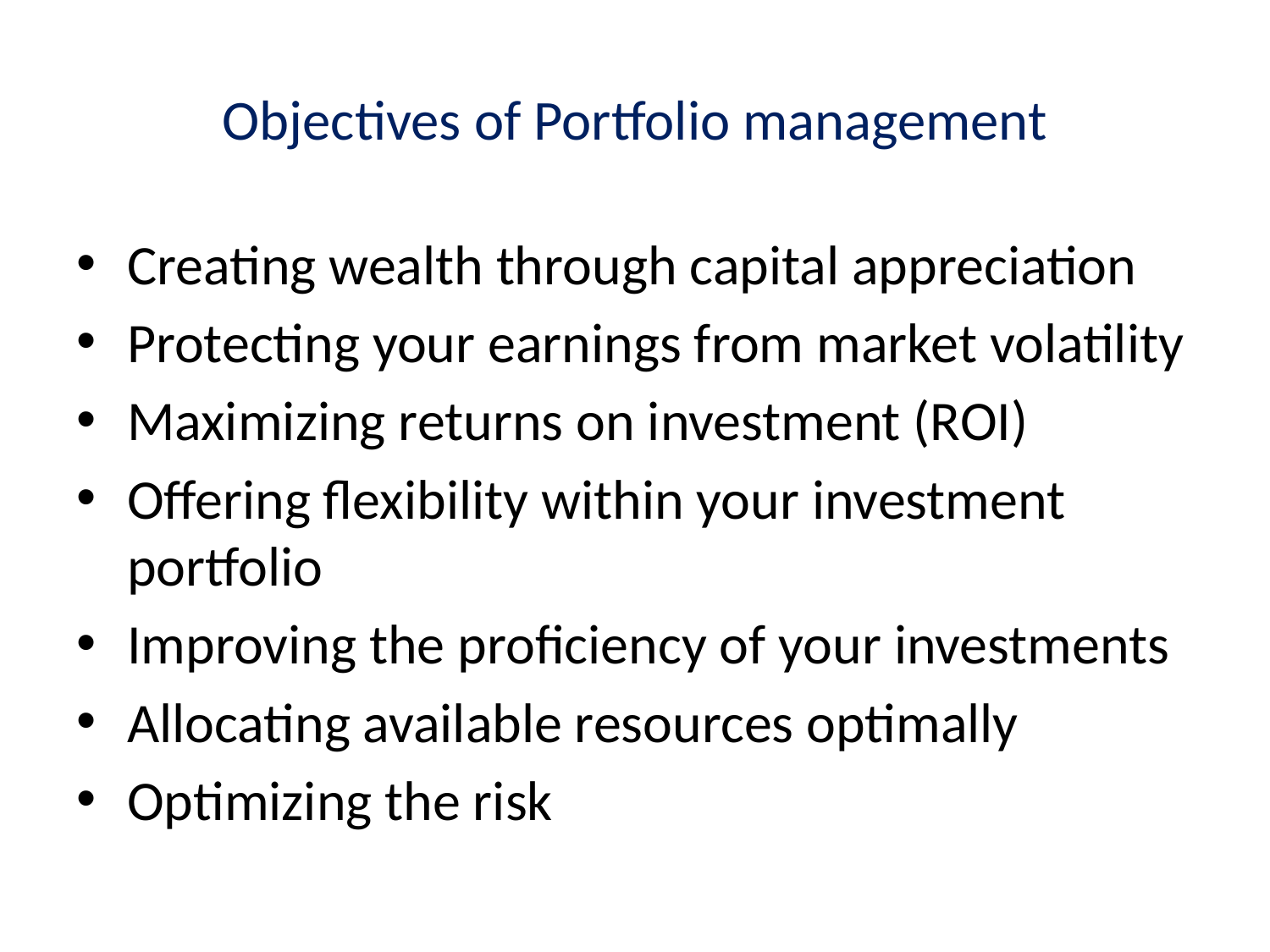

# Objectives of Portfolio management
Creating wealth through capital appreciation
Protecting your earnings from market volatility
Maximizing returns on investment (ROI)
Offering flexibility within your investment portfolio
Improving the proficiency of your investments
Allocating available resources optimally
Optimizing the risk